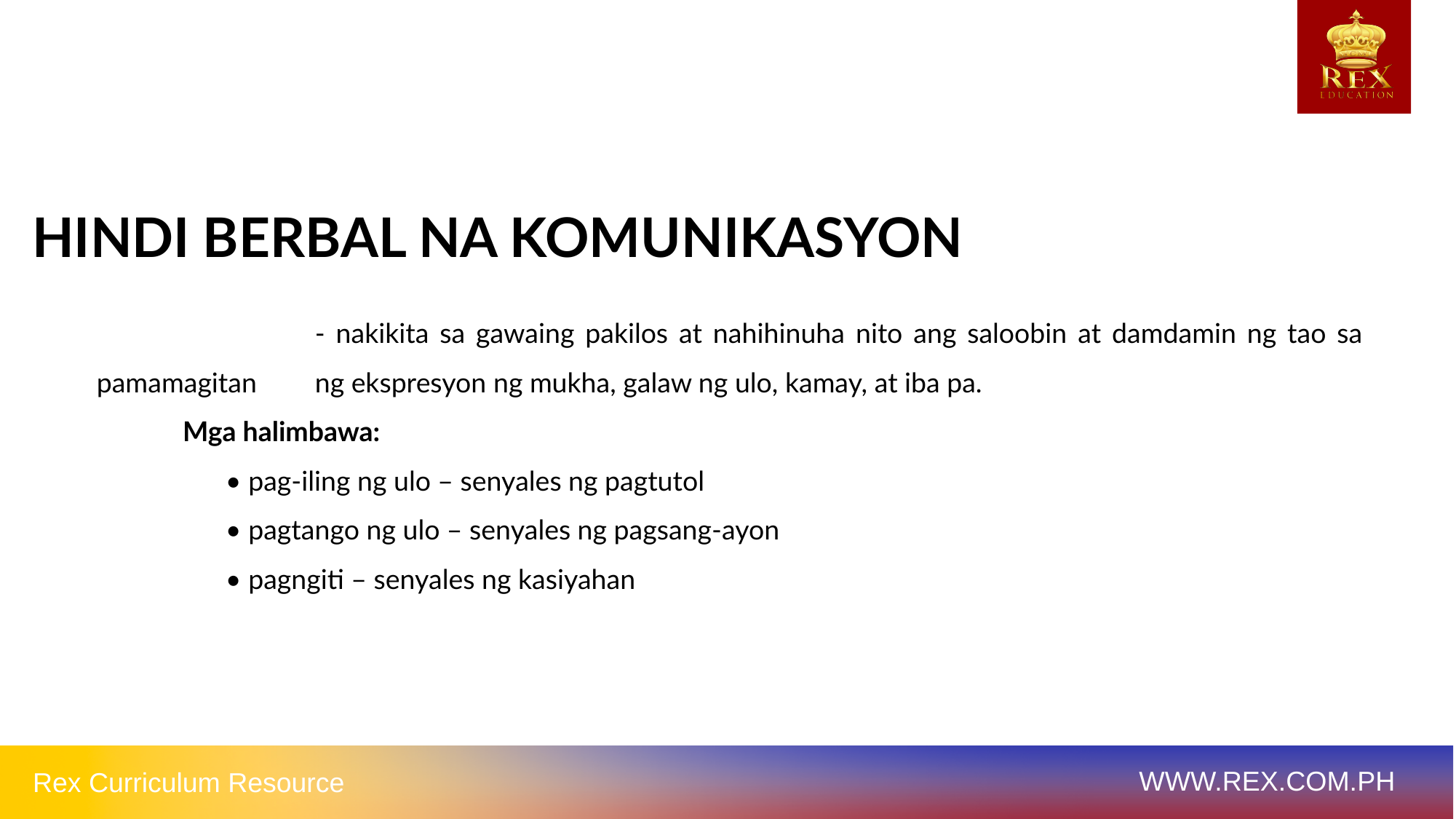

HINDI BERBAL NA KOMUNIKASYON
		- nakikita sa gawaing pakilos at nahihinuha nito ang saloobin at damdamin ng tao sa pamamagitan 	ng ekspresyon ng mukha, galaw ng ulo, kamay, at iba pa.
Mga halimbawa:
• pag-iling ng ulo – senyales ng pagtutol
• pagtango ng ulo – senyales ng pagsang-ayon
• pagngiti – senyales ng kasiyahan